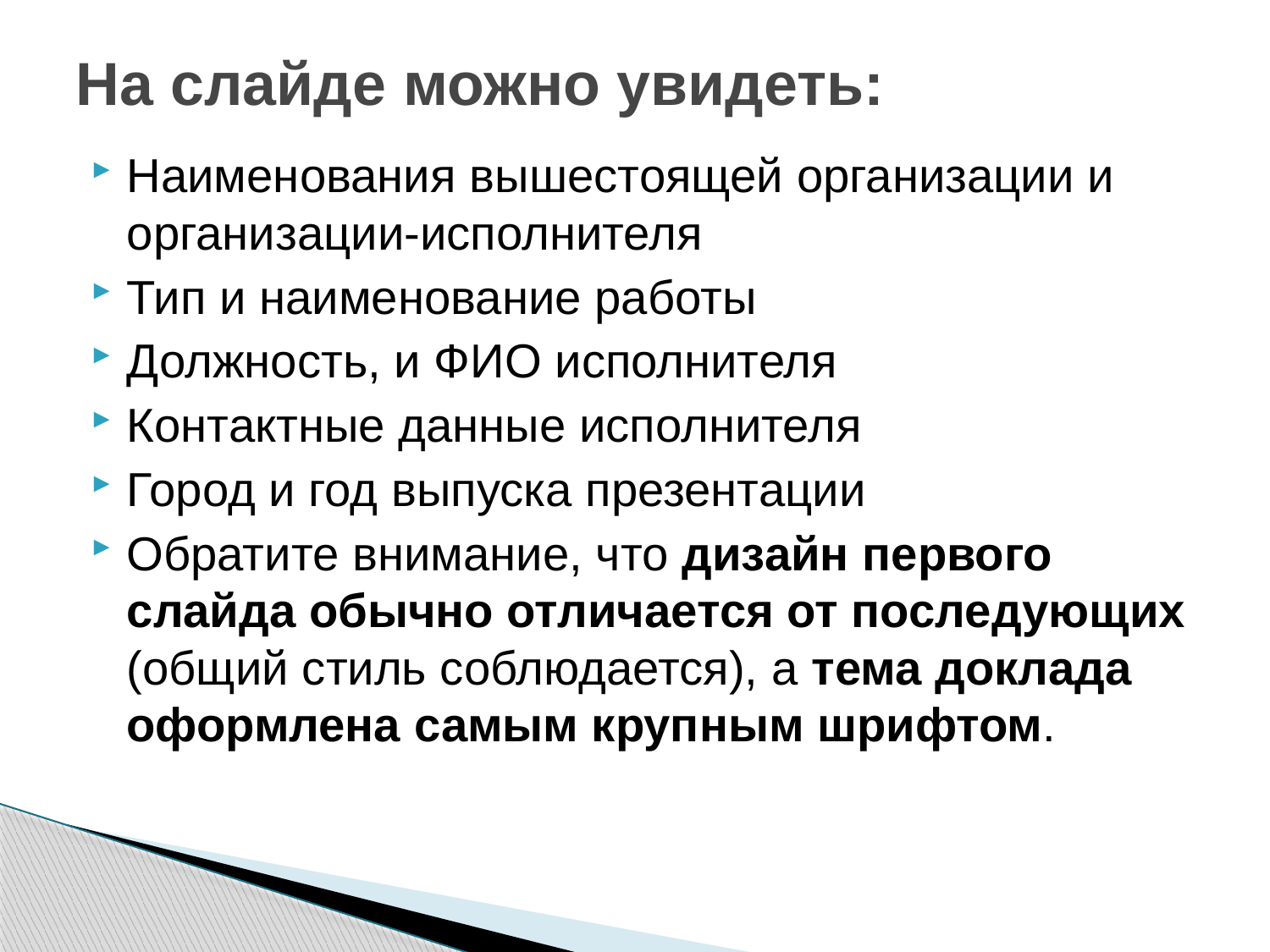

# На слайде можно увидеть:
Наименования вышестоящей организации и организации-исполнителя
Тип и наименование работы
Должность, и ФИО исполнителя
Контактные данные исполнителя
Город и год выпуска презентации
Обратите внимание, что дизайн первого слайда обычно отличается от последующих (общий стиль соблюдается), а тема доклада оформлена самым крупным шрифтом.